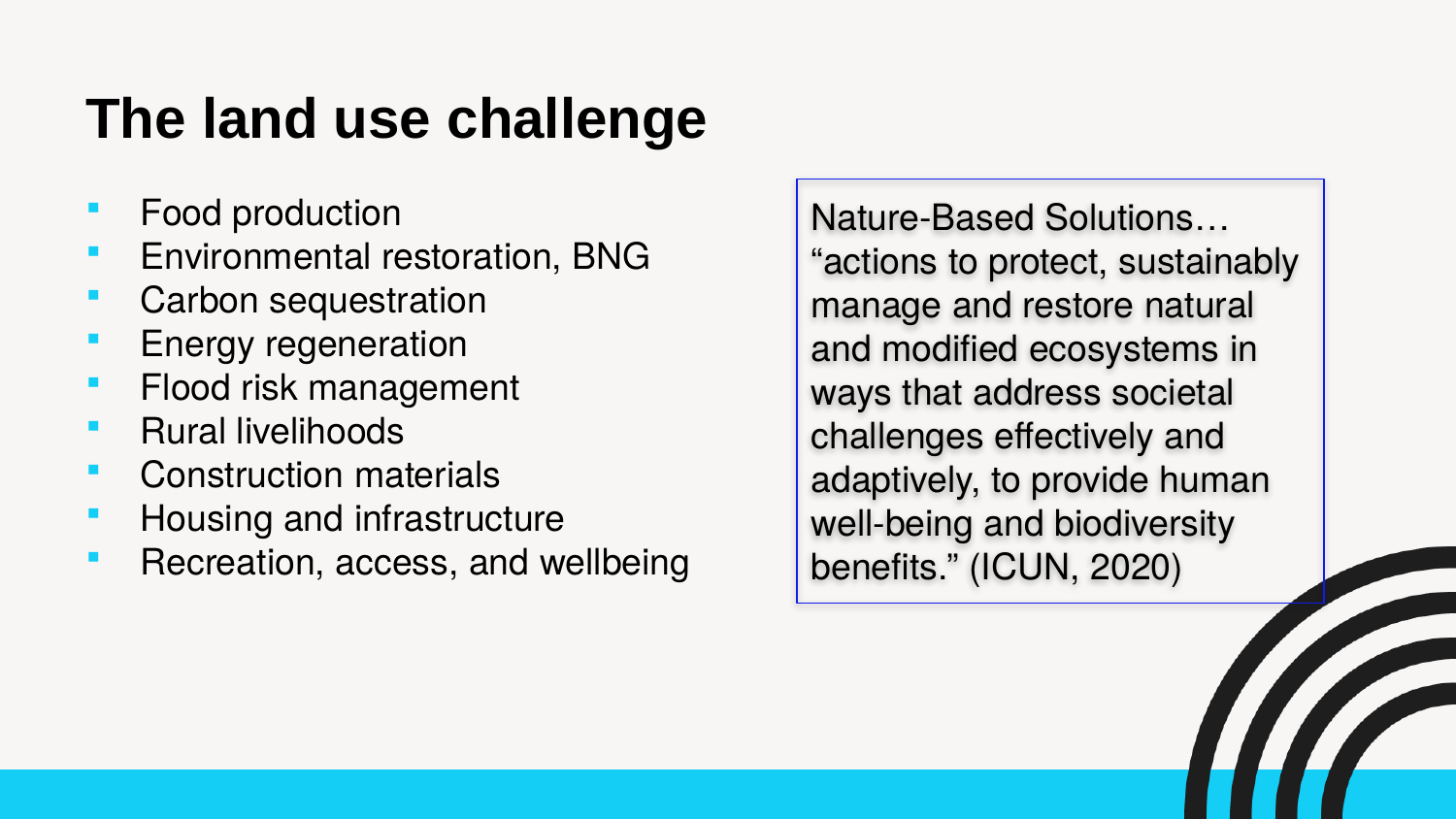

# The land use challenge

Food production
Environmental restoration, BNG
Carbon sequestration
Energy regeneration
Flood risk management
Rural livelihoods
Construction materials
Housing and infrastructure
Recreation, access, and wellbeing

Nature-Based Solutions… “actions to protect, sustainably manage and restore natural and modified ecosystems in ways that address societal challenges effectively and adaptively, to provide human well-being and biodiversity benefits.” (ICUN, 2020)